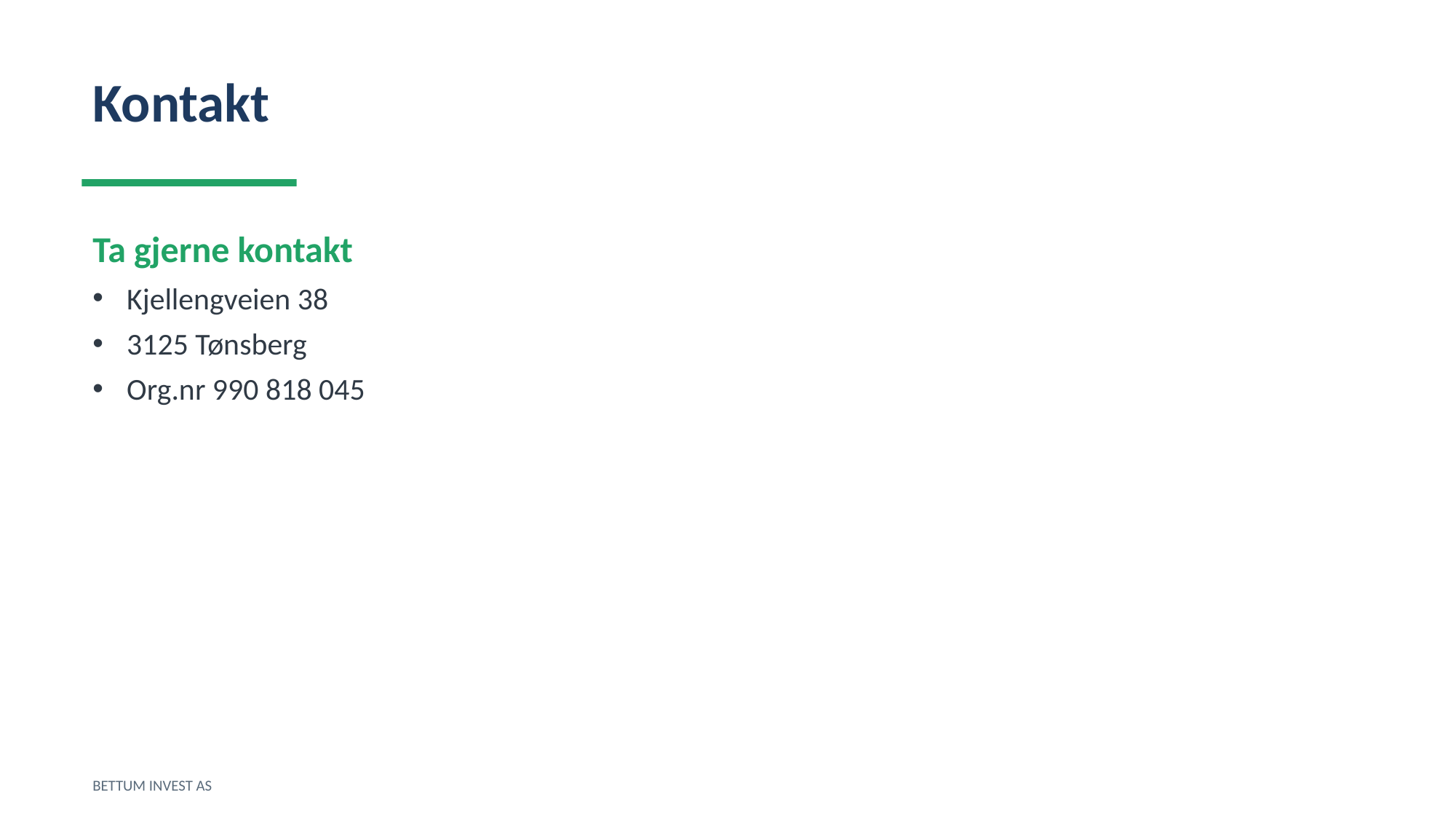

Kontakt

Ta gjerne kontakt
Kjellengveien 38
3125 Tønsberg
Org.nr 990 818 045
BETTUM INVEST AS